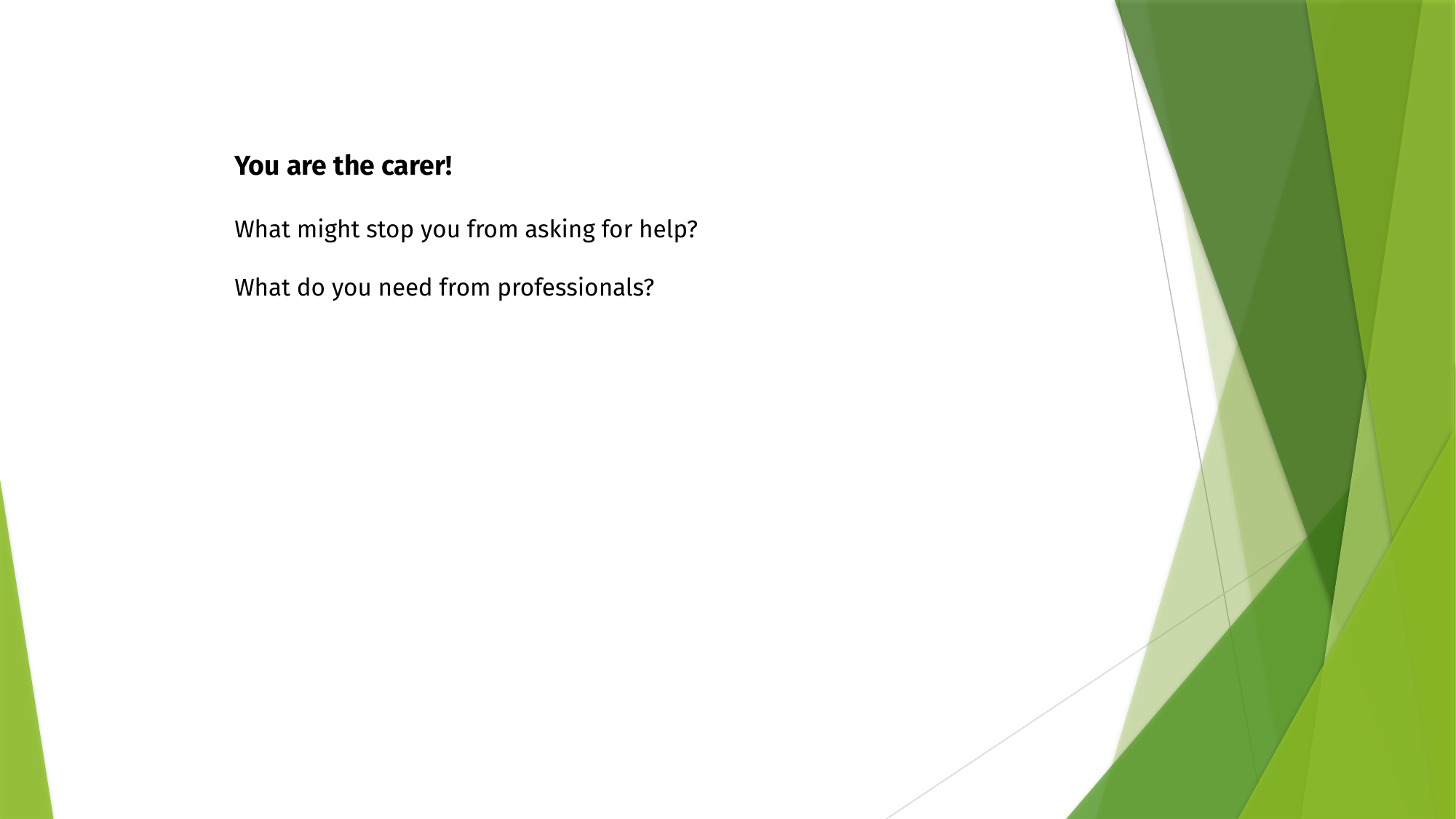

You are the carer!

What might stop you from asking for help?

What do you need from professionals?